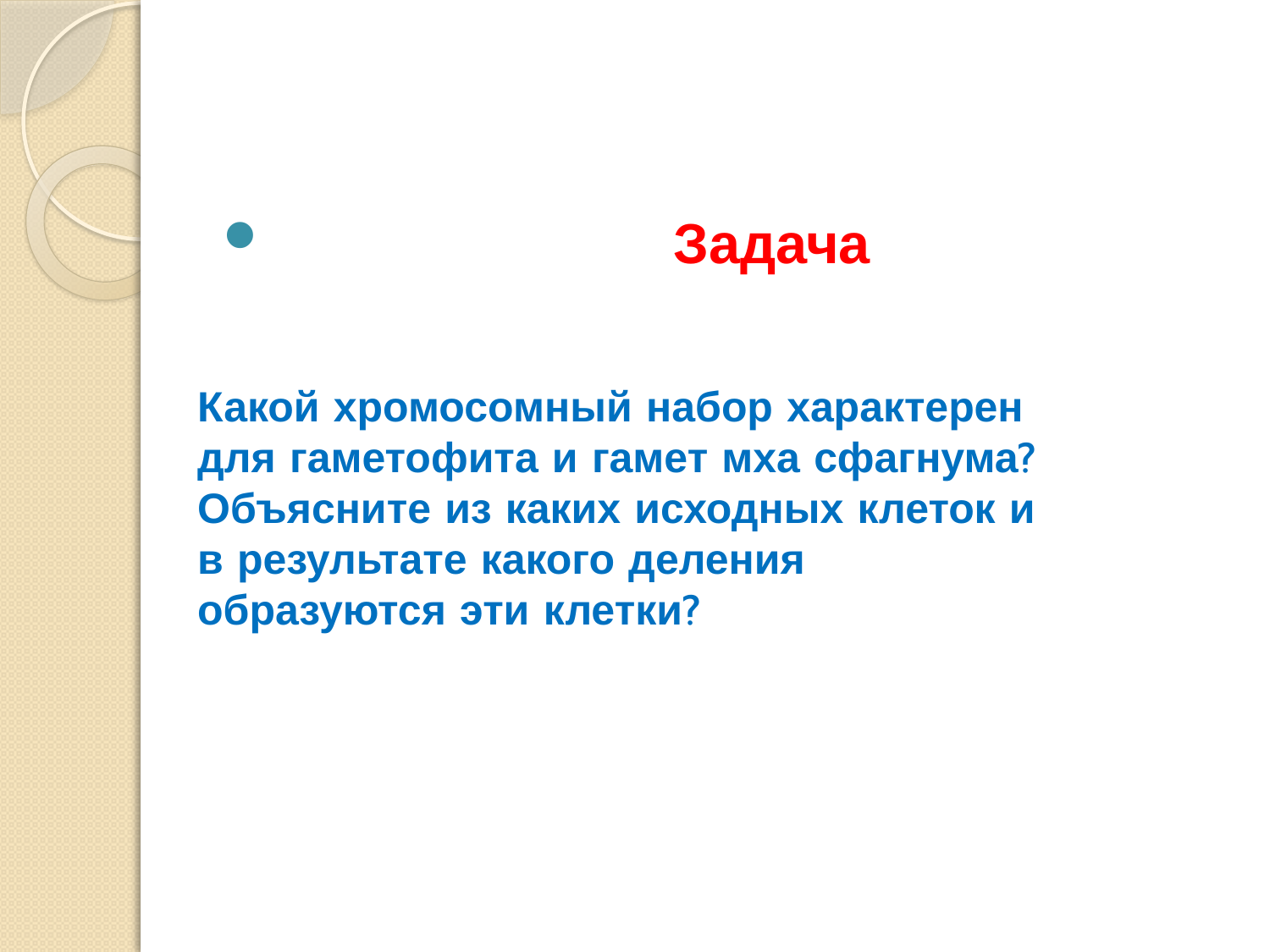

#
                      Задача
Какой хромосомный набор характерен для гаметофита и гамет мха сфагнума? Объясните из каких исходных клеток и в результате какого деления образуются эти клетки?